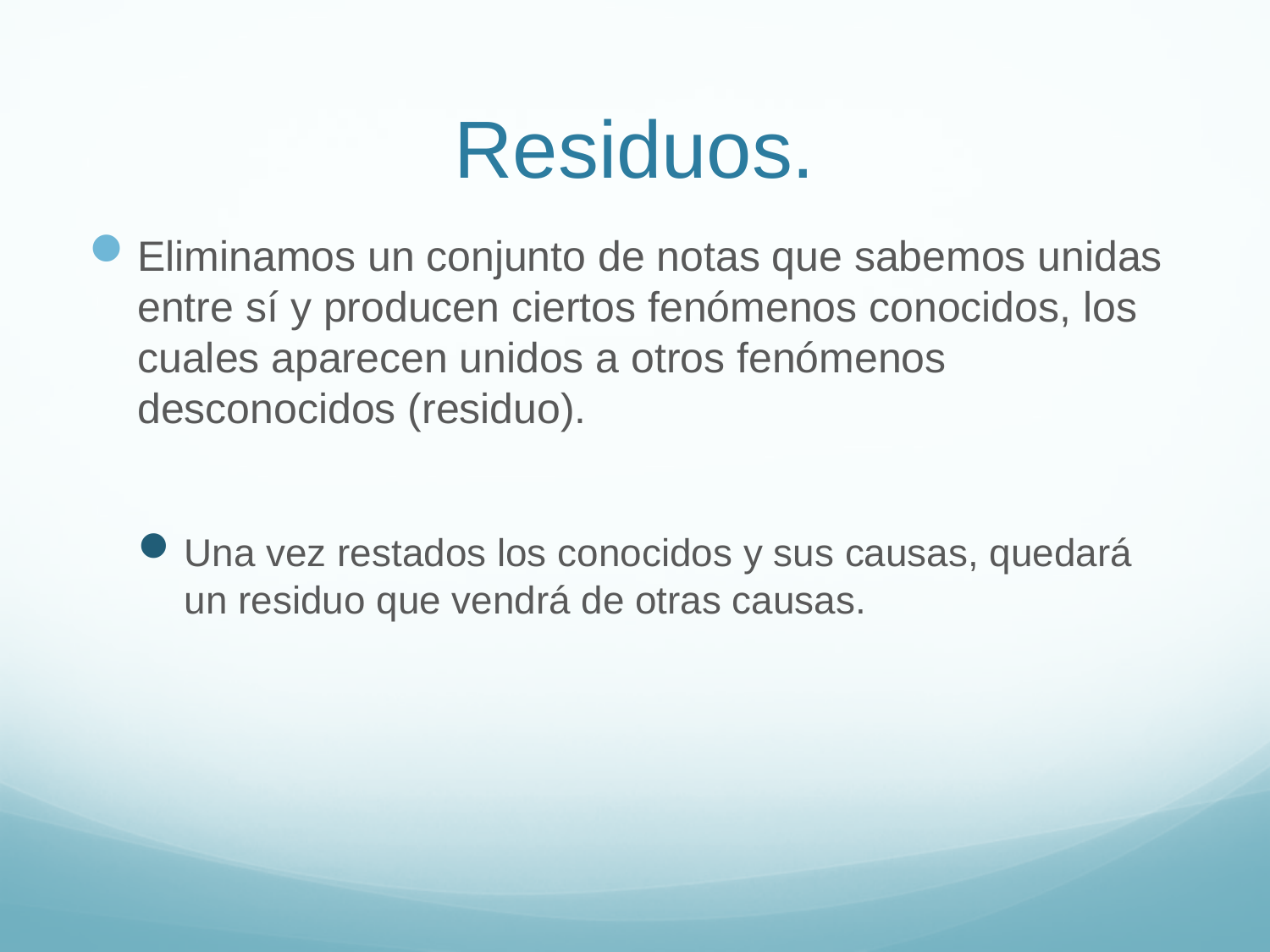

# Residuos.
Eliminamos un conjunto de notas que sabemos unidas entre sí y producen ciertos fenómenos conocidos, los cuales aparecen unidos a otros fenómenos desconocidos (residuo).

Una vez restados los conocidos y sus causas, quedará un residuo que vendrá de otras causas.